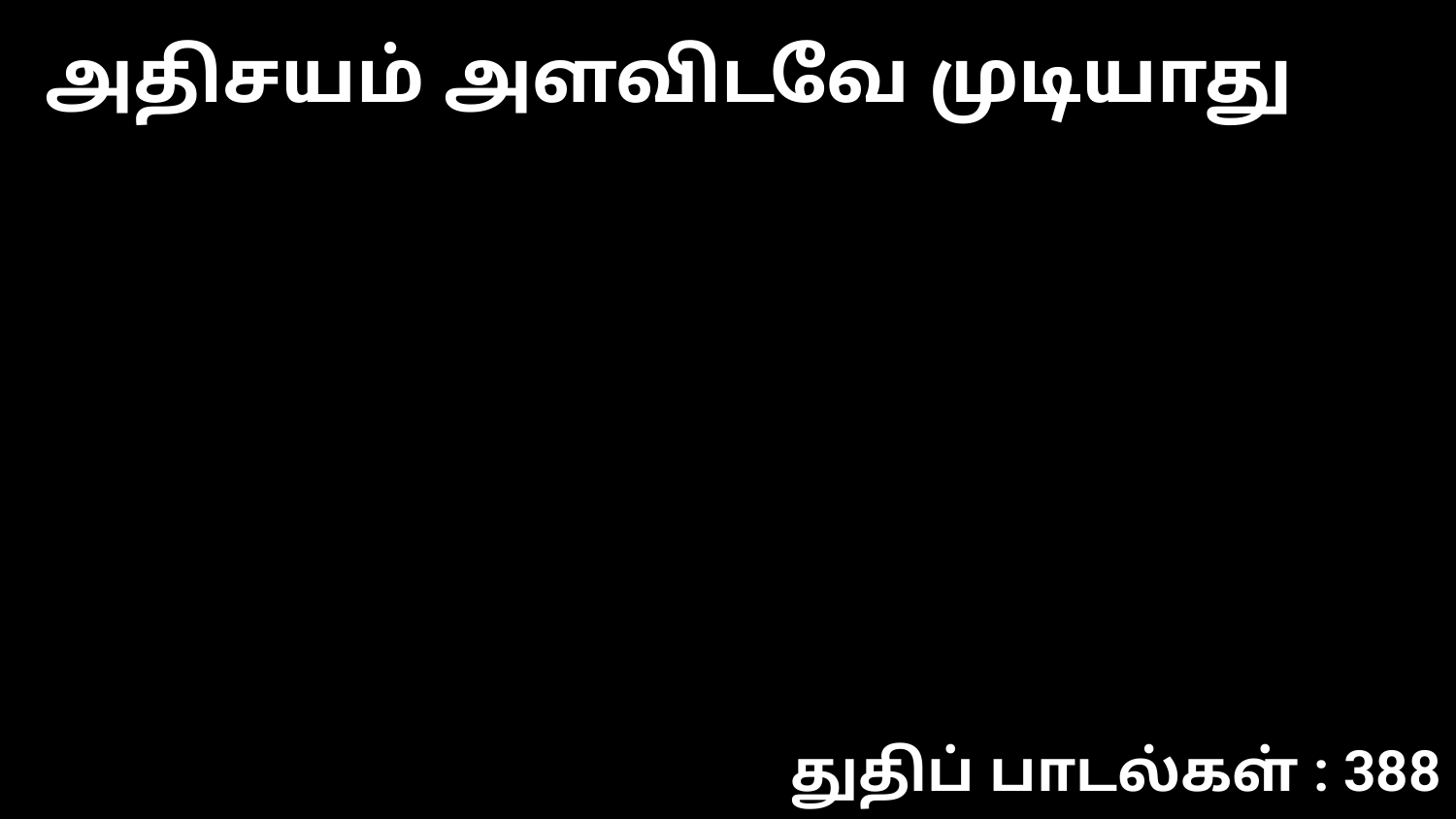

அதிசயம் அளவிடவே முடியாது
துதிப் பாடல்கள் : 388